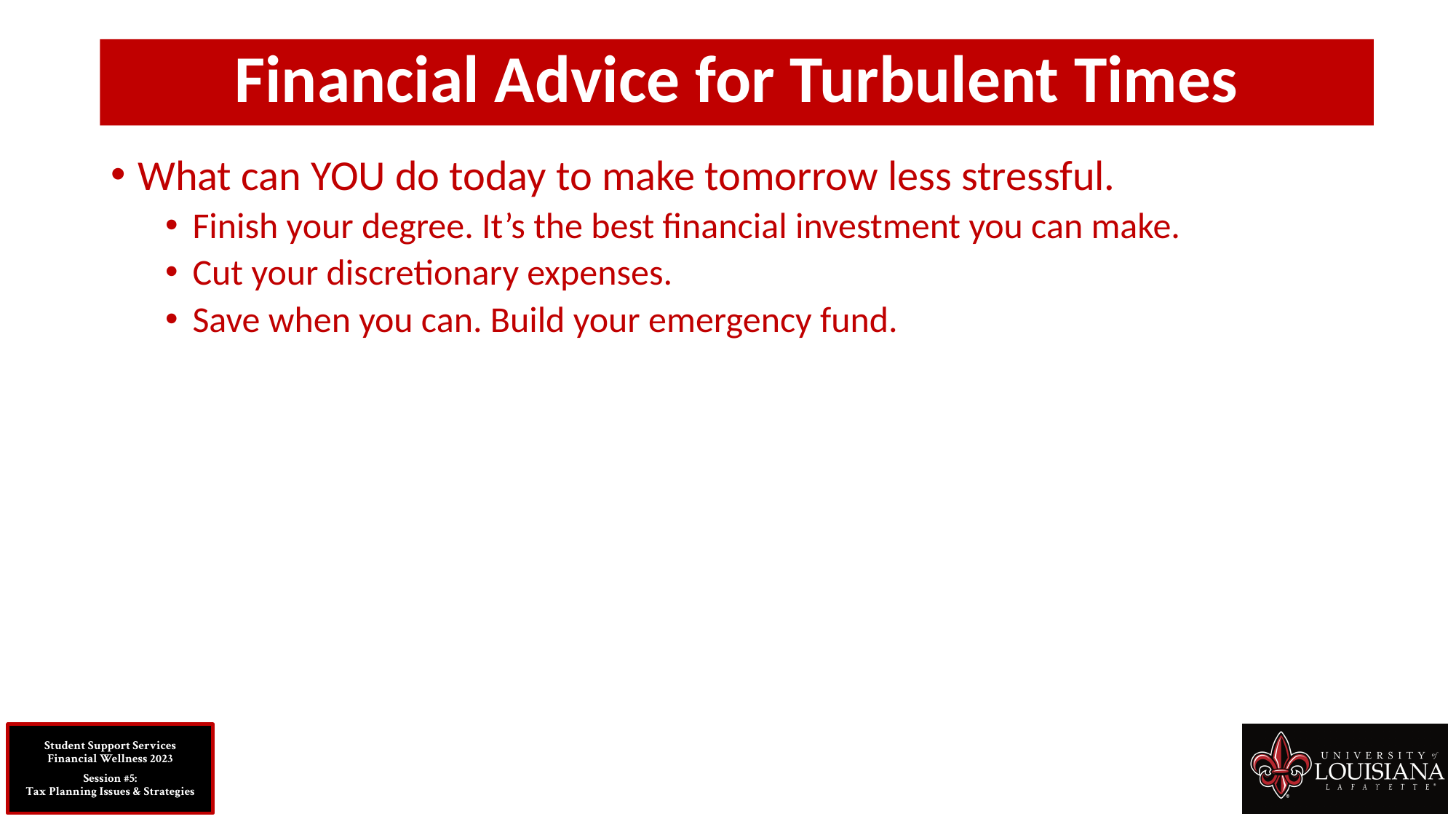

Financial Advice for Turbulent Times
What can YOU do today to make tomorrow less stressful.
Finish your degree. It’s the best financial investment you can make.
Cut your discretionary expenses.
Save when you can. Build your emergency fund.